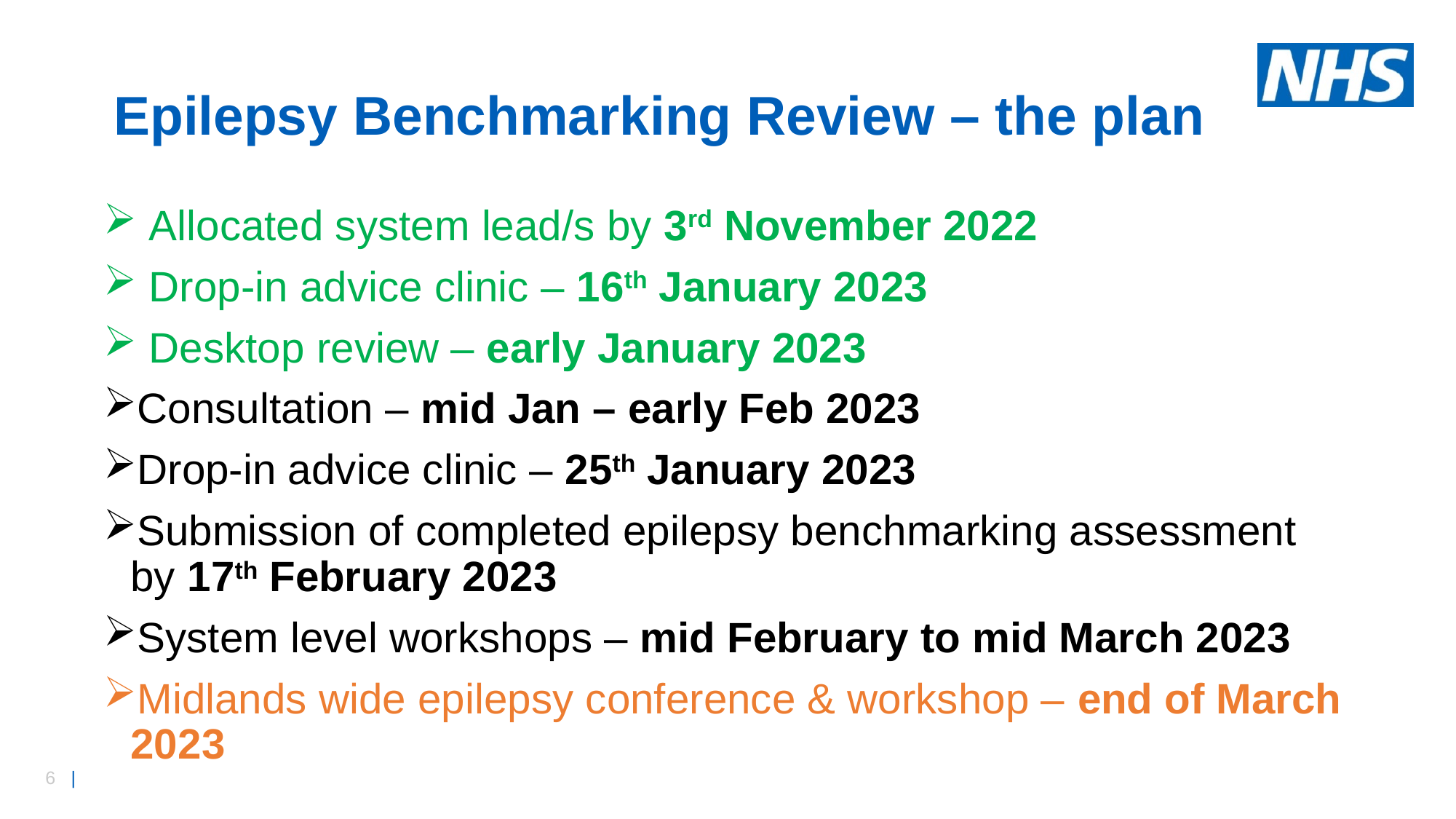

# Epilepsy Benchmarking Review – the plan
 Allocated system lead/s by 3rd November 2022
 Drop-in advice clinic – 16th January 2023
 Desktop review – early January 2023
Consultation – mid Jan – early Feb 2023
Drop-in advice clinic – 25th January 2023
Submission of completed epilepsy benchmarking assessment by 17th February 2023
System level workshops – mid February to mid March 2023
Midlands wide epilepsy conference & workshop – end of March 2023